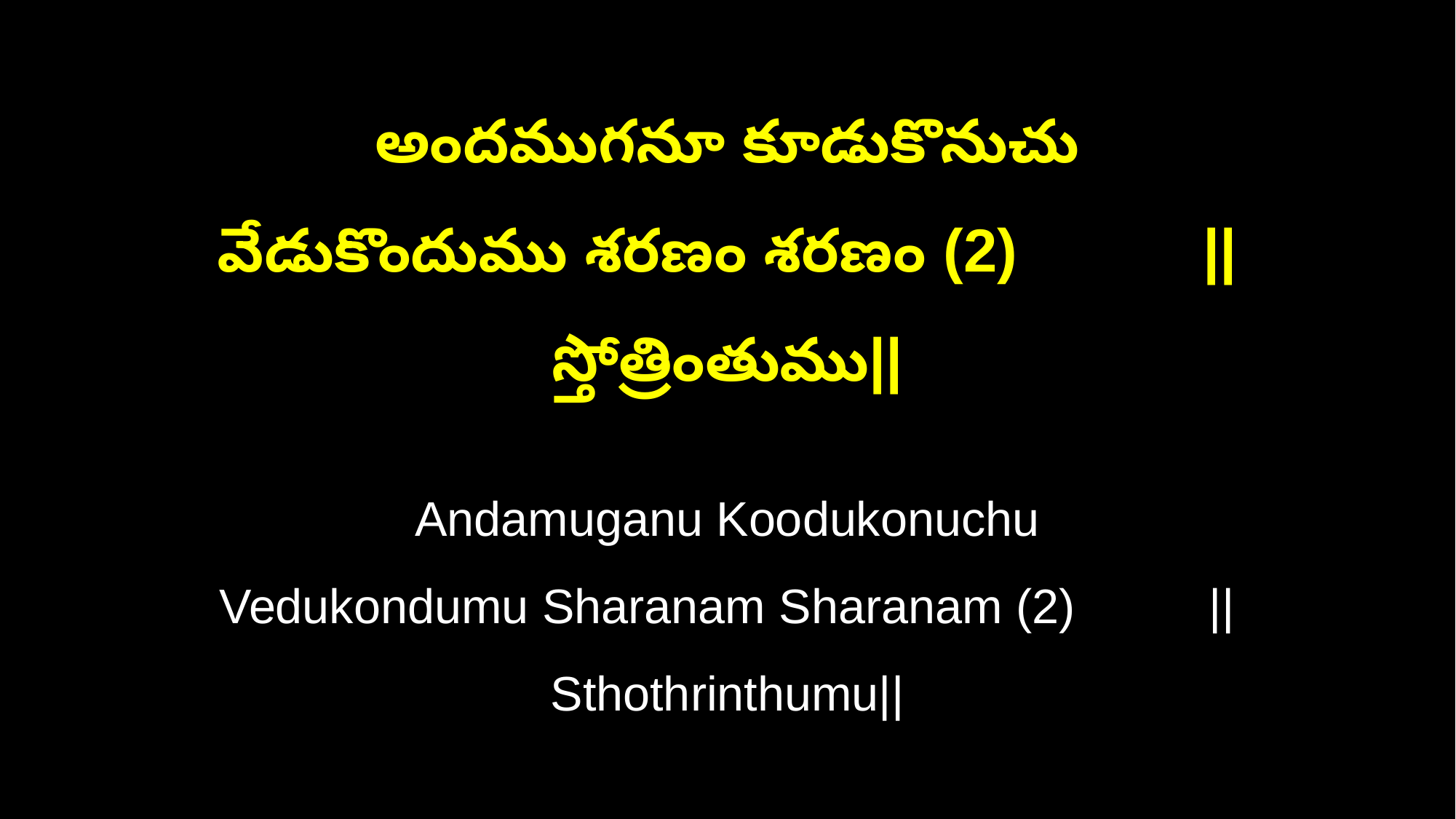

అందముగనూ కూడుకొనుచు
వేడుకొందుము శరణం శరణం (2)           ||స్తోత్రింతుము||
Andamuganu Koodukonuchu
Vedukondumu Sharanam Sharanam (2)          ||Sthothrinthumu||